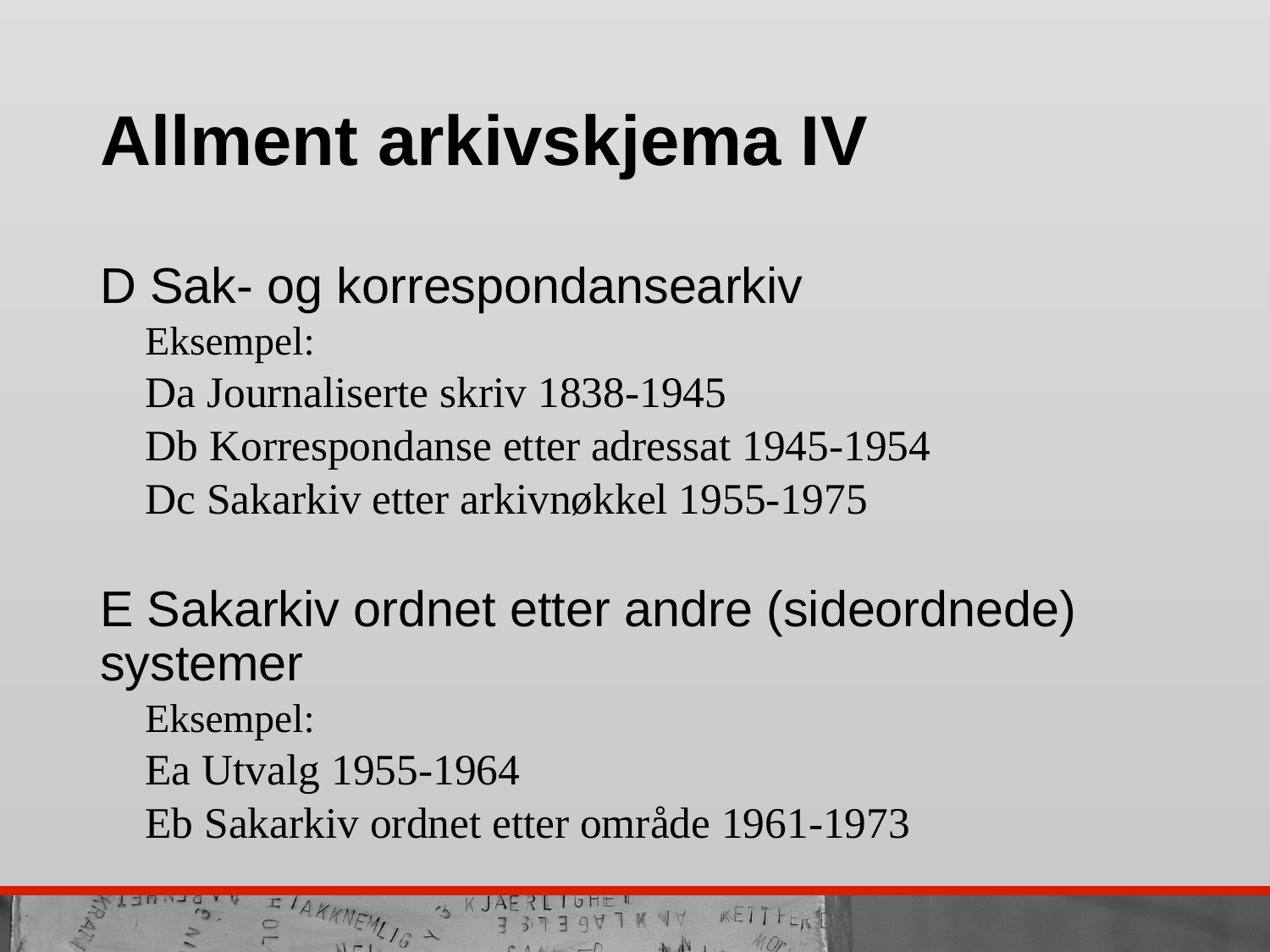

# Allment arkivskjema IV
D Sak- og korrespondansearkiv
Eksempel:
Da Journaliserte skriv 1838-1945
Db Korrespondanse etter adressat 1945-1954
Dc Sakarkiv etter arkivnøkkel 1955-1975
E Sakarkiv ordnet etter andre (sideordnede)
systemer
Eksempel:
Ea Utvalg 1955-1964
Eb Sakarkiv ordnet etter område 1961-1973